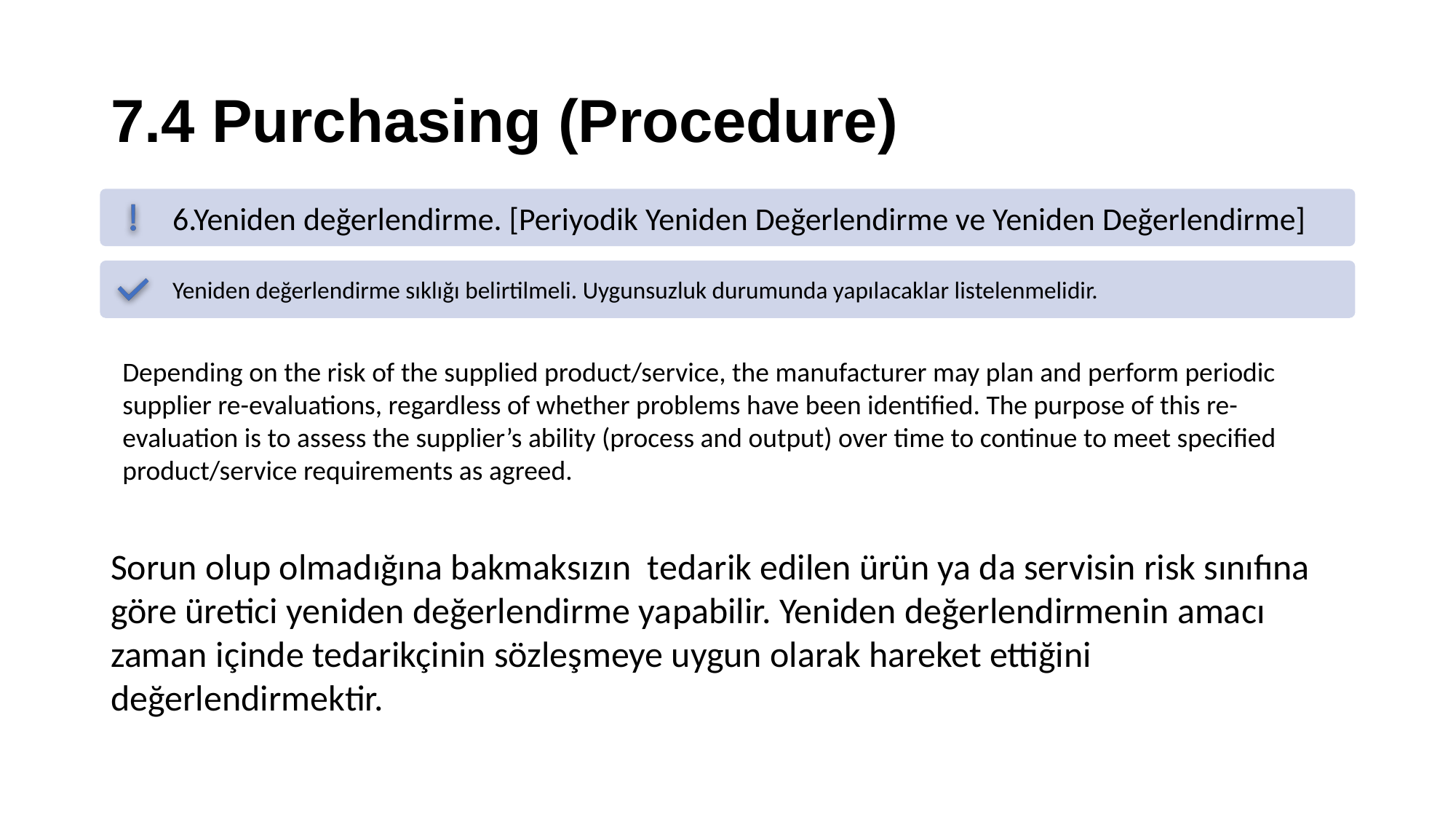

# 7.4 Purchasing (Procedure)
6.Yeniden değerlendirme. [Periyodik Yeniden Değerlendirme ve Yeniden Değerlendirme]
Yeniden değerlendirme sıklığı belirtilmeli. Uygunsuzluk durumunda yapılacaklar listelenmelidir.
Depending on the risk of the supplied product/service, the manufacturer may plan and perform periodic supplier re-evaluations, regardless of whether problems have been identified. The purpose of this re-evaluation is to assess the supplier’s ability (process and output) over time to continue to meet specified product/service requirements as agreed.
Sorun olup olmadığına bakmaksızın  tedarik edilen ürün ya da servisin risk sınıfına göre üretici yeniden değerlendirme yapabilir. Yeniden değerlendirmenin amacı zaman içinde tedarikçinin sözleşmeye uygun olarak hareket ettiğini değerlendirmektir.